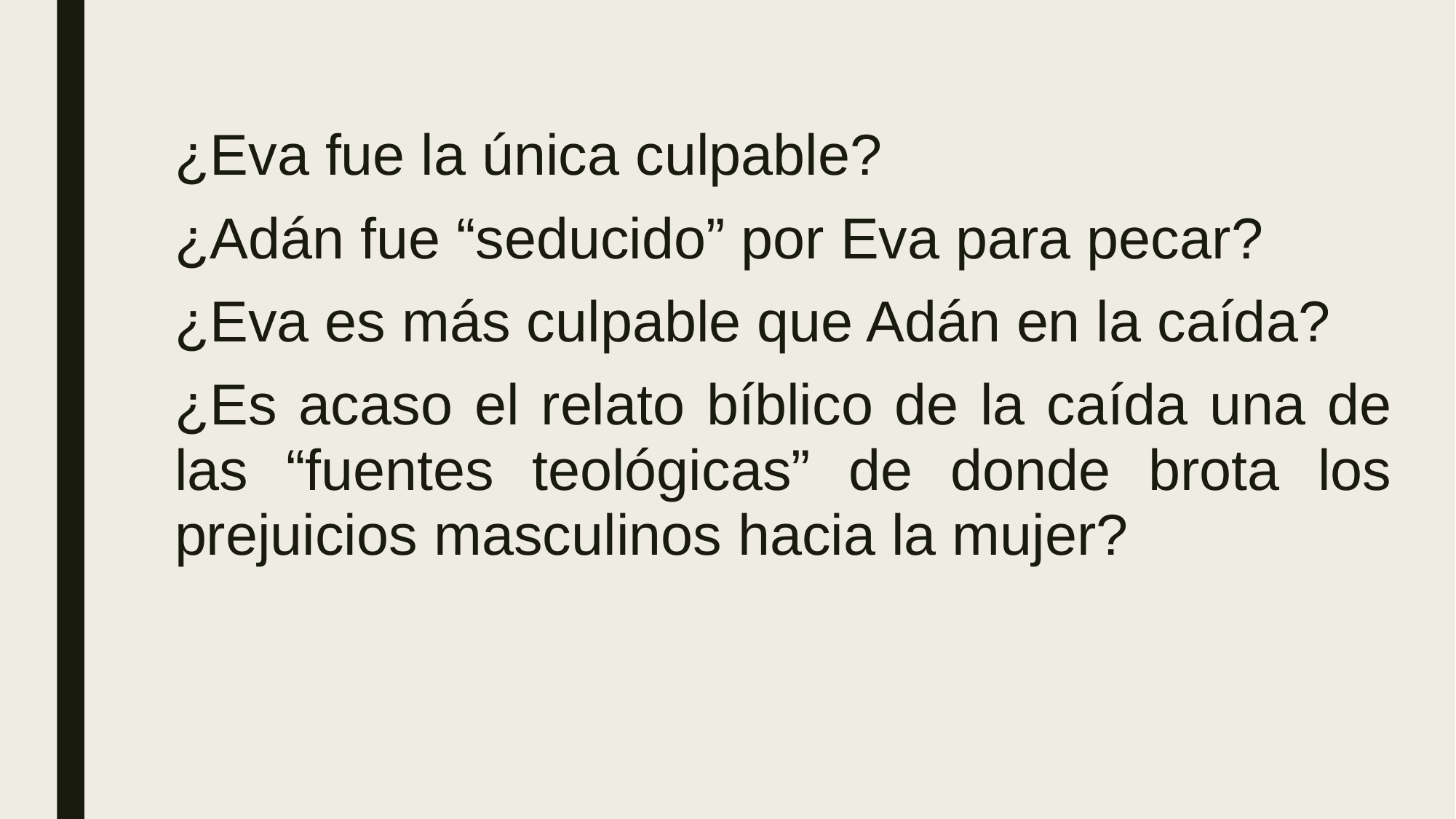

¿Eva fue la única culpable?
¿Adán fue “seducido” por Eva para pecar?
¿Eva es más culpable que Adán en la caída?
¿Es acaso el relato bíblico de la caída una de las “fuentes teológicas” de donde brota los prejuicios masculinos hacia la mujer?